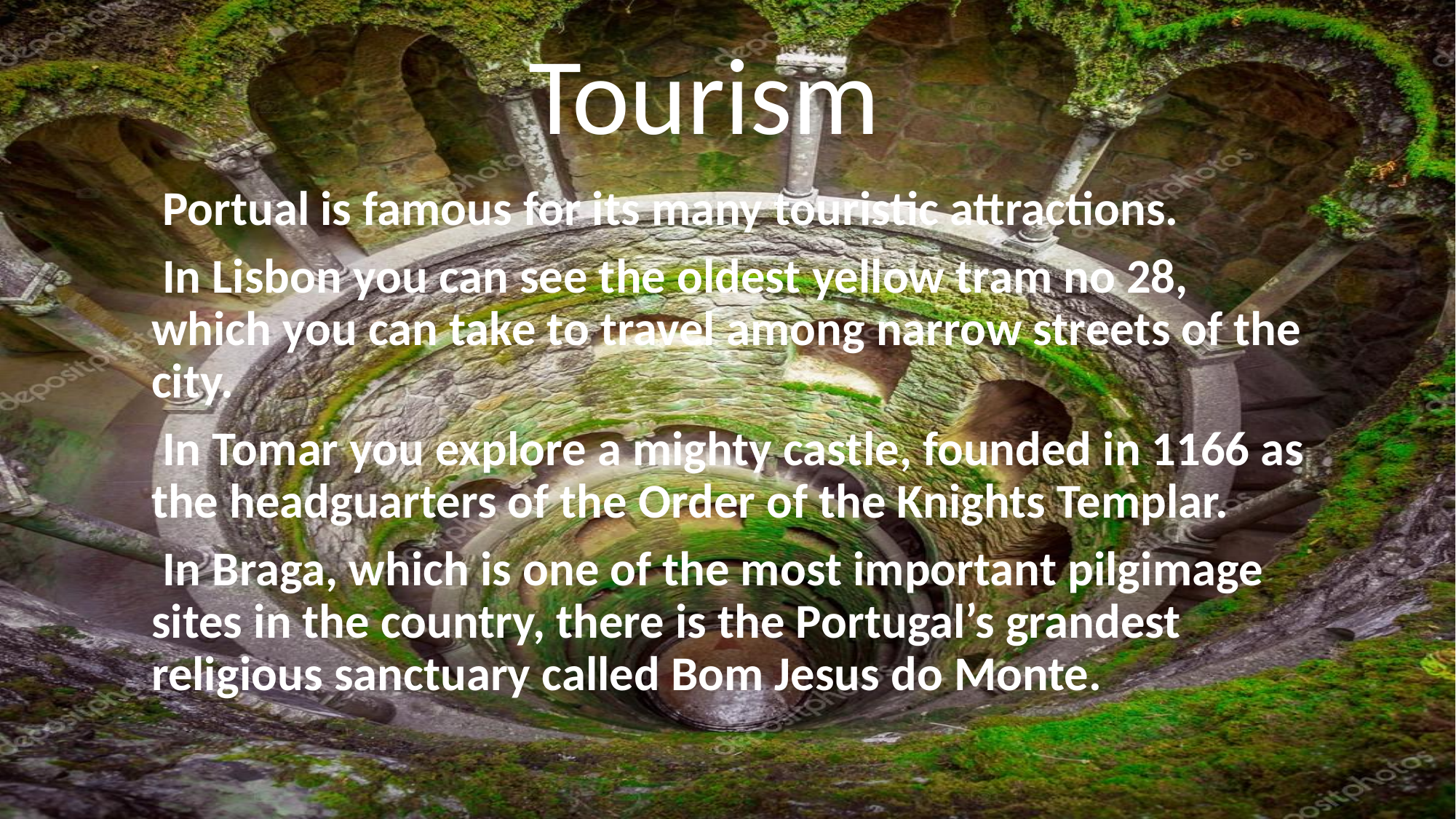

# Tourism
 Portual is famous for its many touristic attractions.
 In Lisbon you can see the oldest yellow tram no 28, which you can take to travel among narrow streets of the city.
 In Tomar you explore a mighty castle, founded in 1166 as the headguarters of the Order of the Knights Templar.
 In Braga, which is one of the most important pilgimage sites in the country, there is the Portugal’s grandest religious sanctuary called Bom Jesus do Monte.